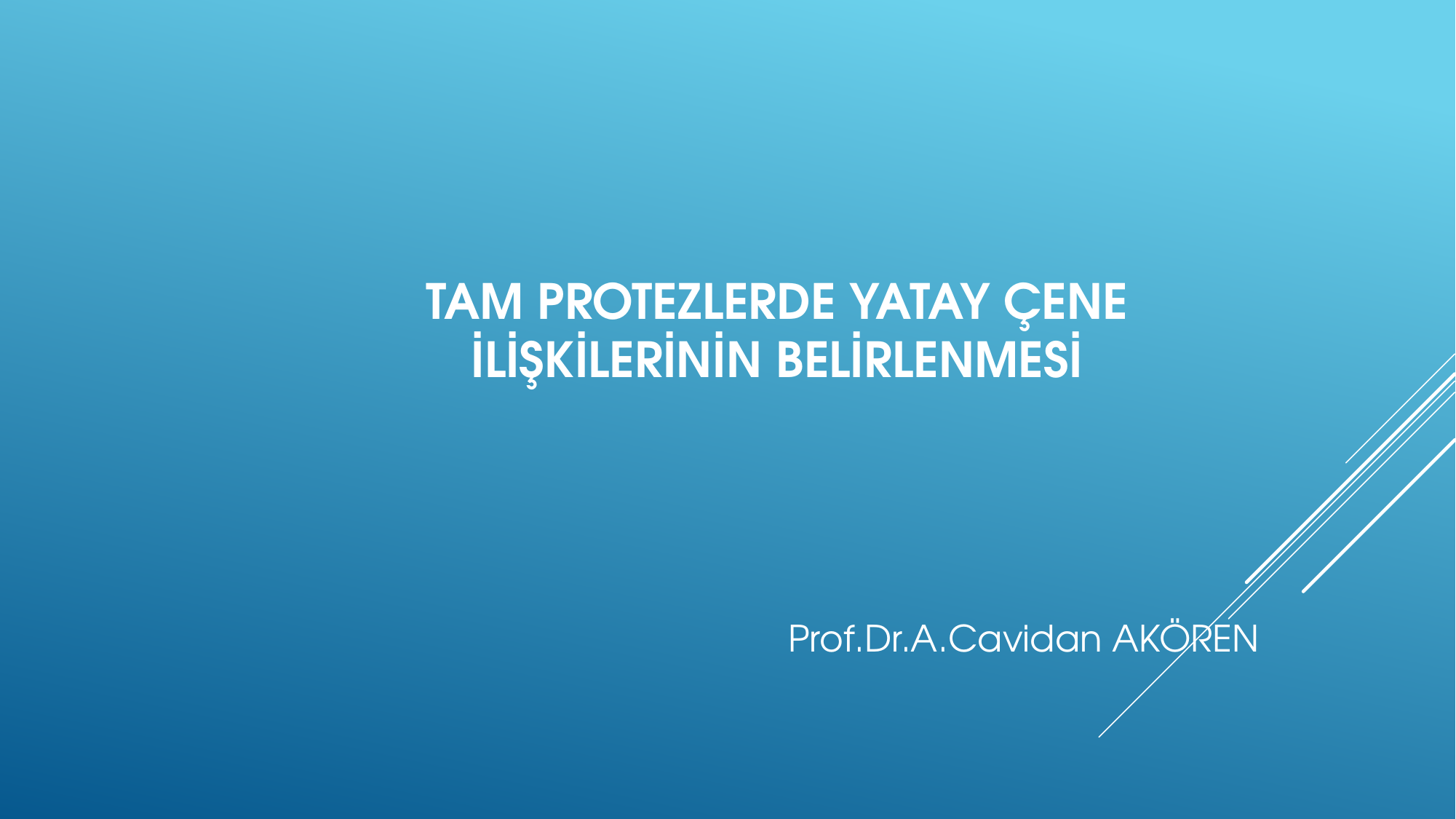

TAM PROTEZLERDE YATAY ÇENE İLİŞKİLERİNİN BELİRLENMESİ
Prof.Dr.A.Cavidan AKÖREN